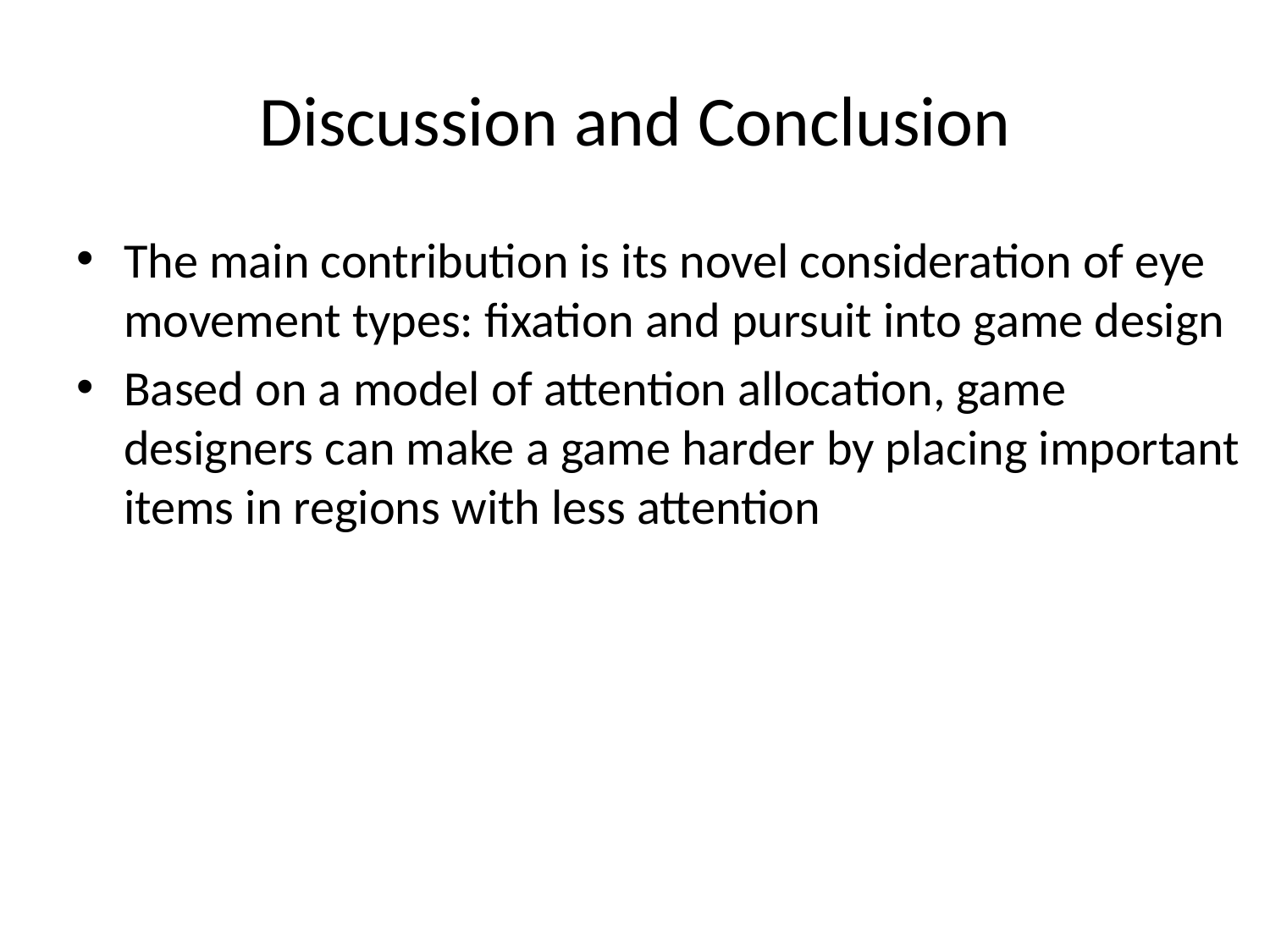

# Discussion and Conclusion
The main contribution is its novel consideration of eye movement types: fixation and pursuit into game design
Based on a model of attention allocation, game designers can make a game harder by placing important items in regions with less attention